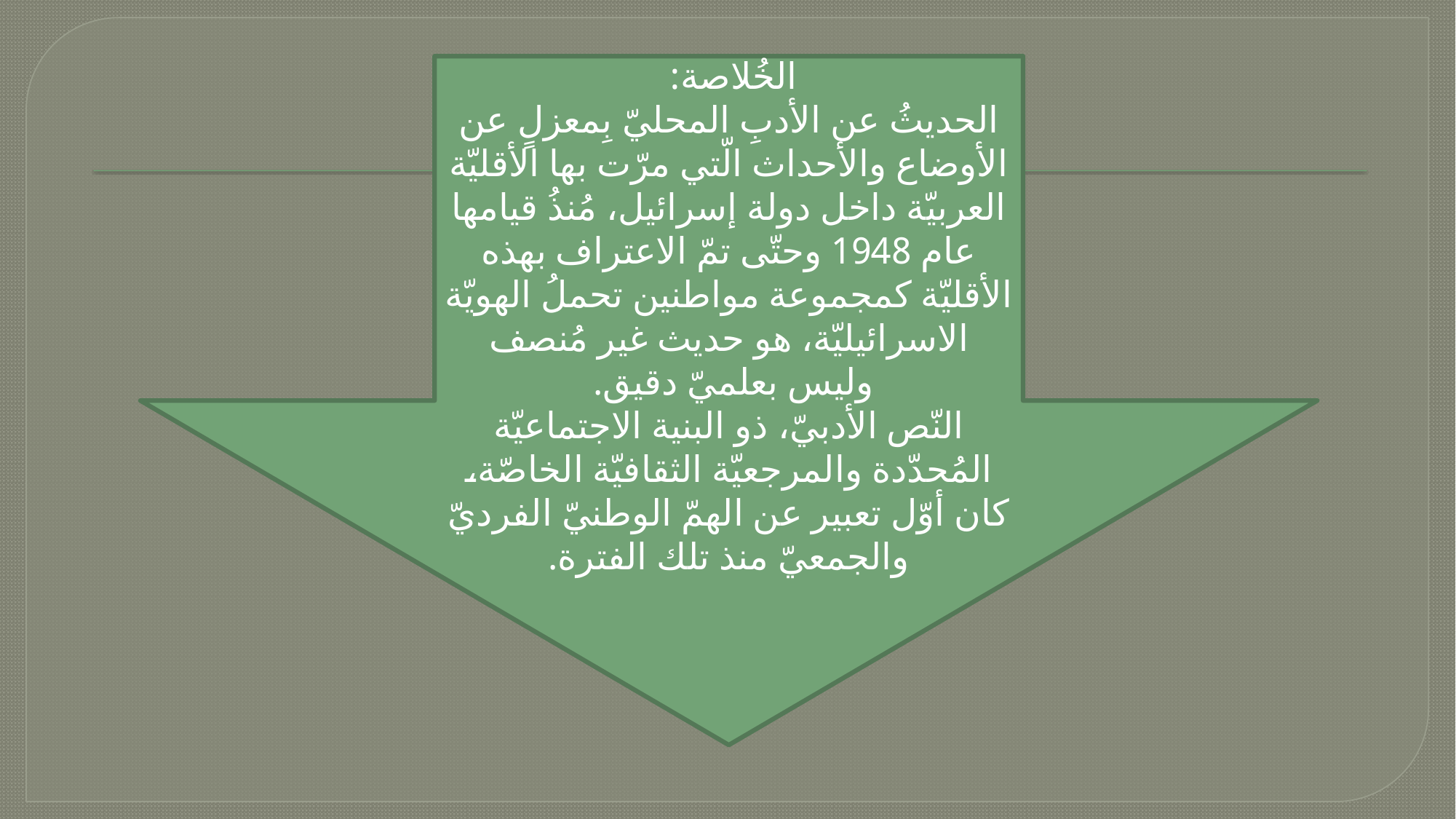

#
الخُلاصة:
الحديثُ عن الأدبِ المحليّ بِمعزلٍ عن الأوضاع والأحداث الّتي مرّت بها الأقليّة العربيّة داخل دولة إسرائيل، مُنذُ قيامها عام 1948 وحتّى تمّ الاعتراف بهذه الأقليّة كمجموعة مواطنين تحملُ الهويّة الاسرائيليّة، هو حديث غير مُنصف وليس بعلميّ دقيق.
النّص الأدبيّ، ذو البنية الاجتماعيّة المُحدّدة والمرجعيّة الثقافيّة الخاصّة، كان أوّل تعبير عن الهمّ الوطنيّ الفرديّ والجمعيّ منذ تلك الفترة.